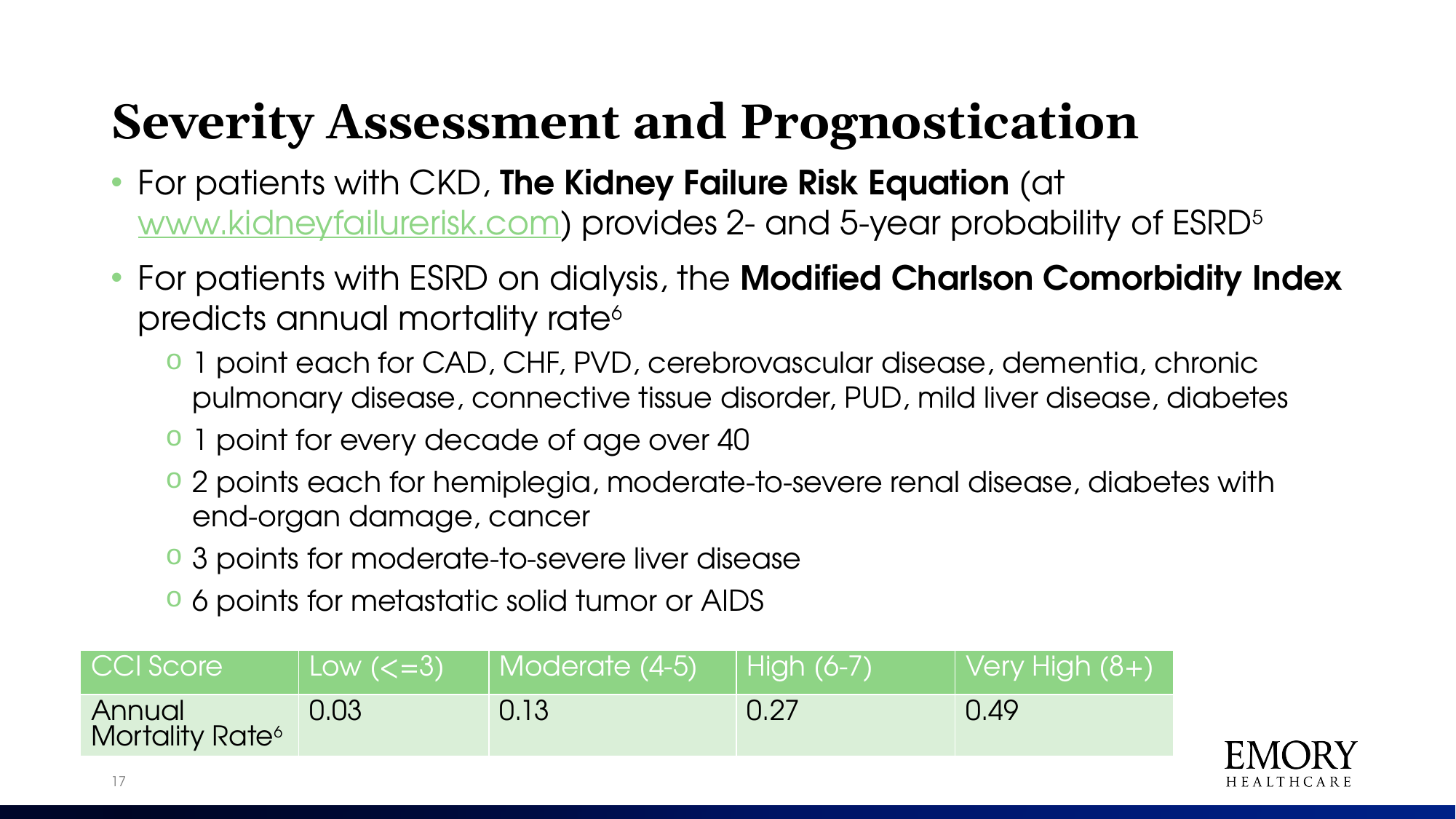

# Severity Assessment and Prognostication
For patients with CKD, The Kidney Failure Risk Equation (at www.kidneyfailurerisk.com) provides 2- and 5-year probability of ESRD5
For patients with ESRD on dialysis, the Modified Charlson Comorbidity Index predicts annual mortality rate6
1 point each for CAD, CHF, PVD, cerebrovascular disease, dementia, chronic pulmonary disease, connective tissue disorder, PUD, mild liver disease, diabetes
1 point for every decade of age over 40
2 points each for hemiplegia, moderate-to-severe renal disease, diabetes with end-organ damage, cancer
3 points for moderate-to-severe liver disease
6 points for metastatic solid tumor or AIDS
| CCI Score | Low (<=3) | Moderate (4-5) | High (6-7) | Very High (8+) |
| --- | --- | --- | --- | --- |
| Annual Mortality Rate6 | 0.03 | 0.13 | 0.27 | 0.49 |